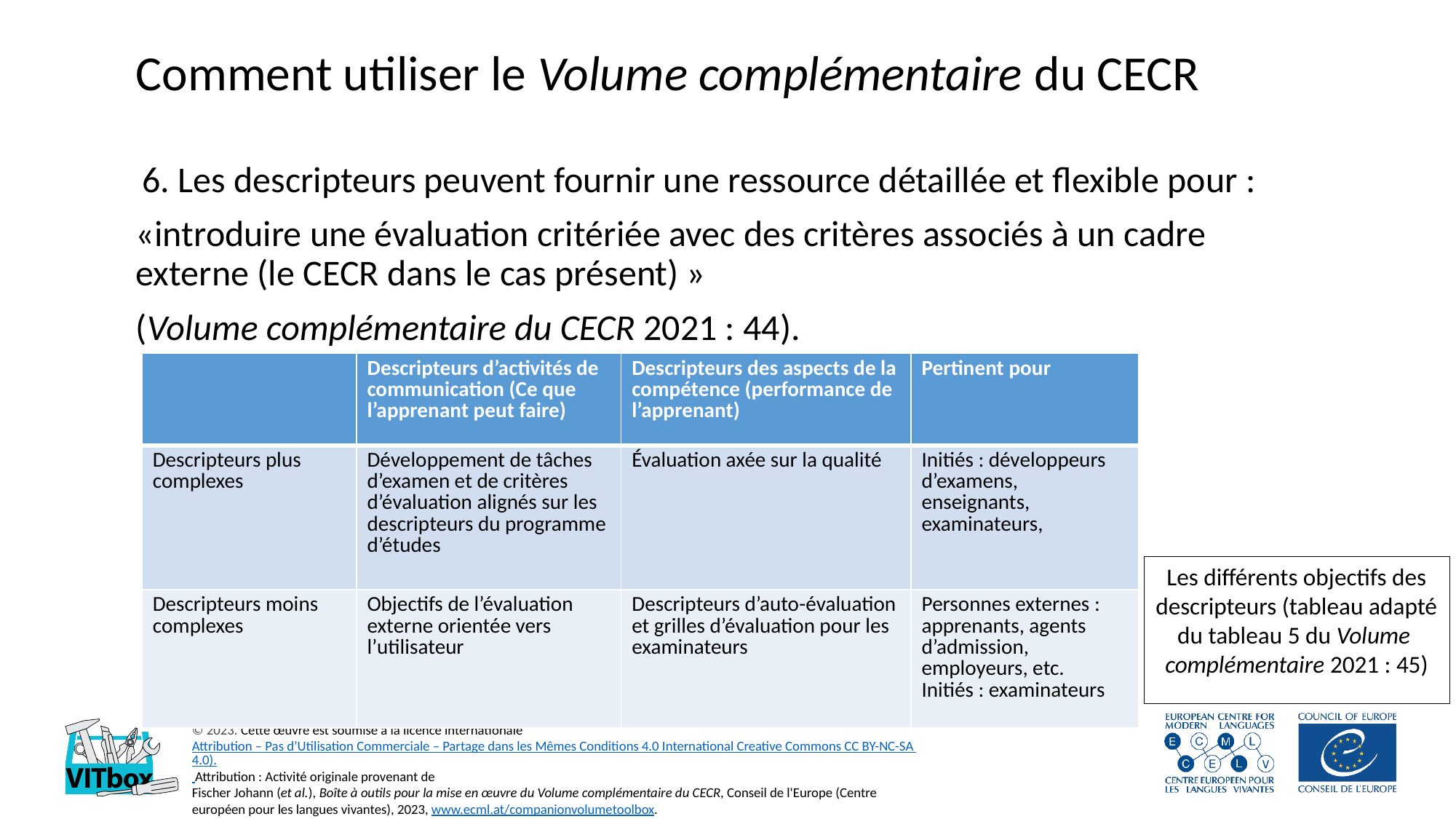

# Comment utiliser le Volume complémentaire du CECR
6. Les descripteurs peuvent fournir une ressource détaillée et flexible pour :
«introduire une évaluation critériée avec des critères associés à un cadre externe (le CECR dans le cas présent) »
(Volume complémentaire du CECR 2021 : 44).
|  | Descripteurs d’activités de communication (Ce que l’apprenant peut faire) | Descripteurs des aspects de la compétence (performance de l’apprenant) | Pertinent pour |
| --- | --- | --- | --- |
| Descripteurs plus complexes | Développement de tâches d’examen et de critères d’évaluation alignés sur les descripteurs du programme d’études | Évaluation axée sur la qualité | Initiés : développeurs d’examens, enseignants, examinateurs, |
| Descripteurs moins complexes | Objectifs de l’évaluation externe orientée vers l’utilisateur | Descripteurs d’auto-évaluation et grilles d’évaluation pour les examinateurs | Personnes externes : apprenants, agents d’admission, employeurs, etc. Initiés : examinateurs |
Les différents objectifs des
descripteurs (tableau adapté du tableau 5 du Volume
complémentaire 2021 : 45)

The different purposes of descriptors (adapted from CEFR Companion Volume 2020: 44)